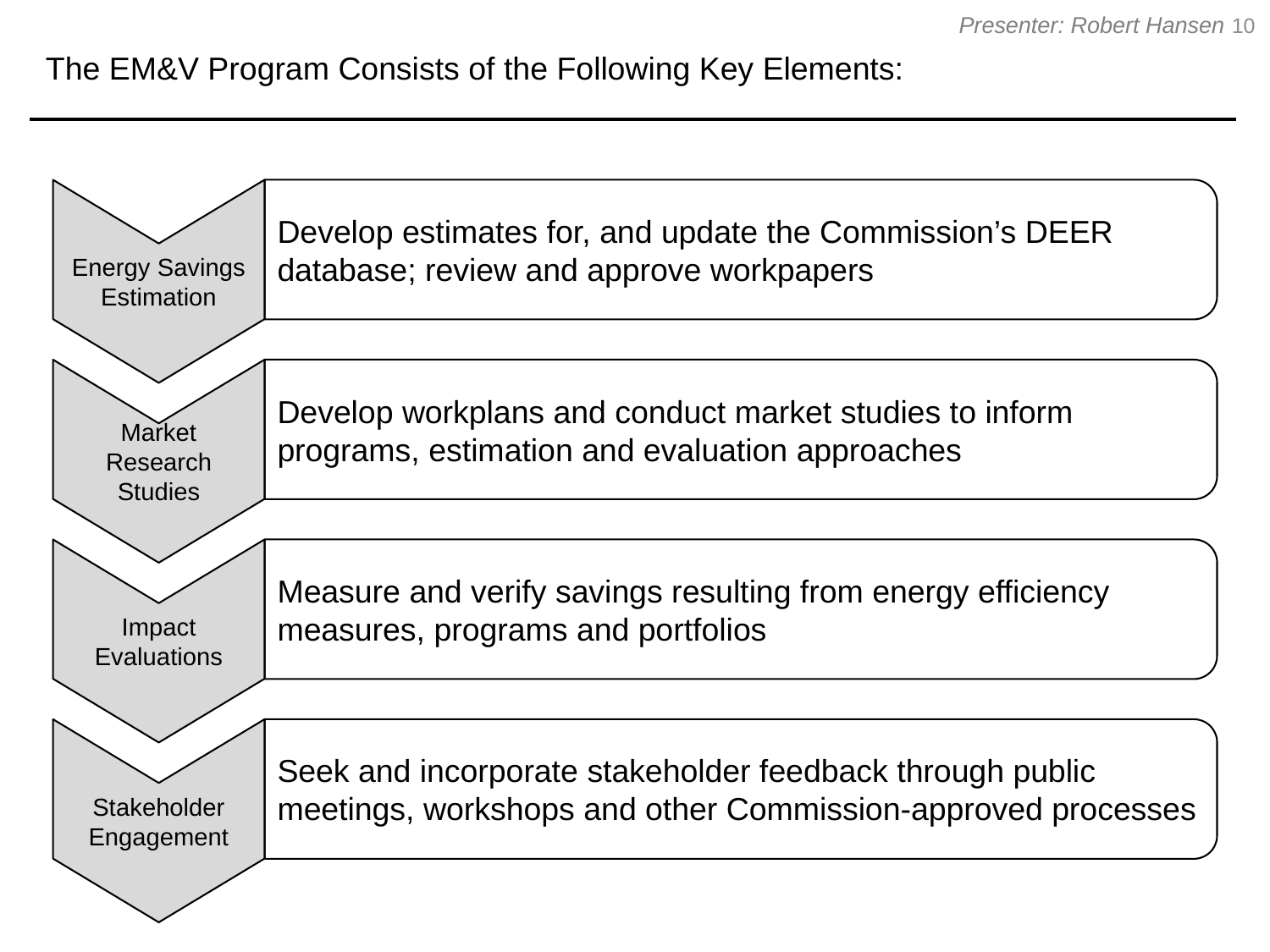

Develop estimates for, and update the Commission’s DEER database; review and approve workpapers
Develop workplans and conduct market studies to inform programs, estimation and evaluation approaches
10
The EM&V Program Consists of the Following Key Elements:
Presenter: Robert Hansen
Measure and verify savings resulting from energy efficiency measures, programs and portfolios
Energy Savings Estimation
Seek and incorporate stakeholder feedback through public meetings, workshops and other Commission-approved processes
Market Research Studies
Impact Evaluations
Stakeholder Engagement